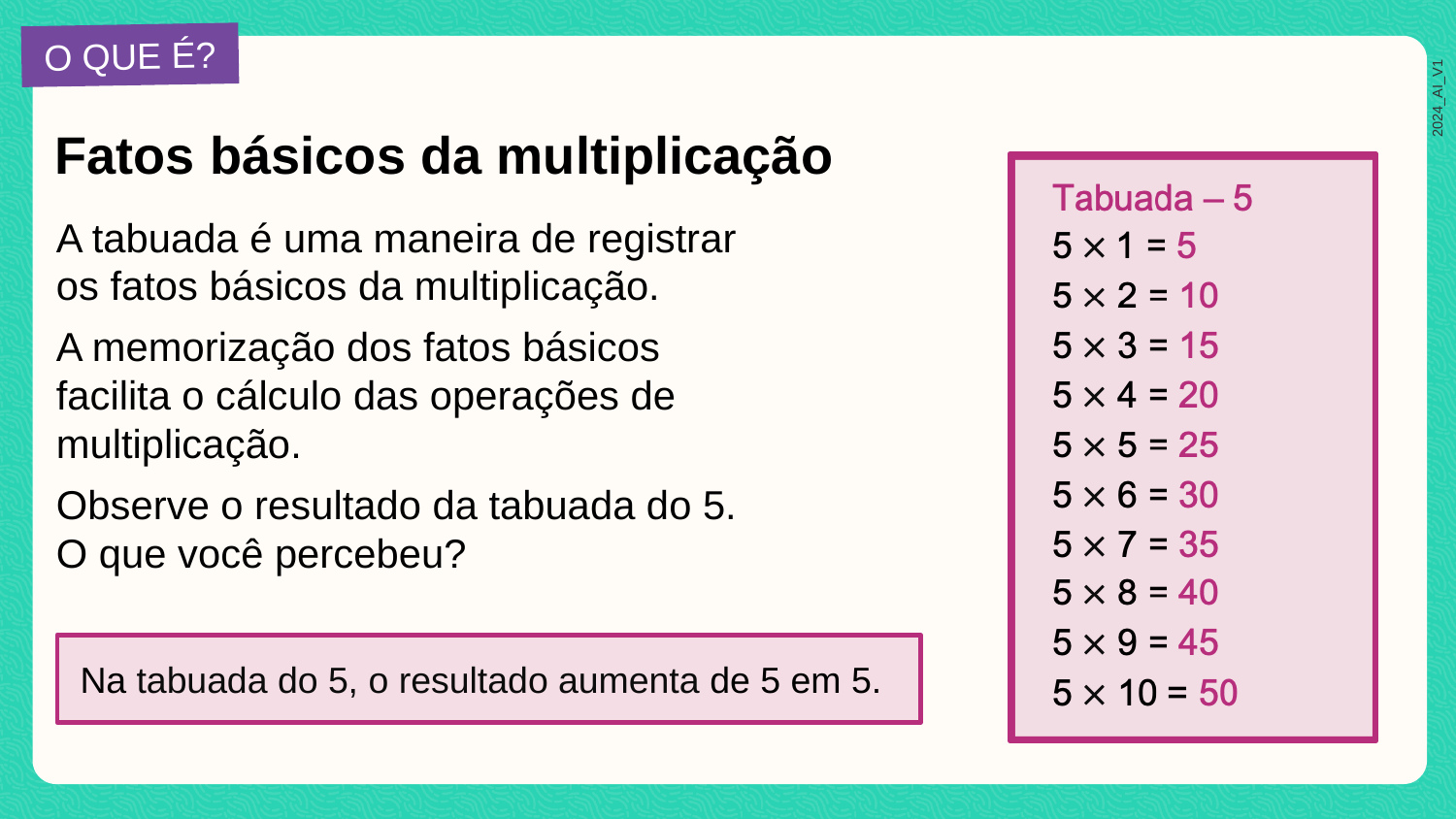

# Fatos básicos da multiplicação

A tabuada é uma maneira de registrar os fatos básicos da multiplicação.
A memorização dos fatos básicos facilita o cálculo das operações de multiplicação.
Observe o resultado da tabuada do 5. O que você percebeu?

Na tabuada do 5, o resultado aumenta de 5 em 5.